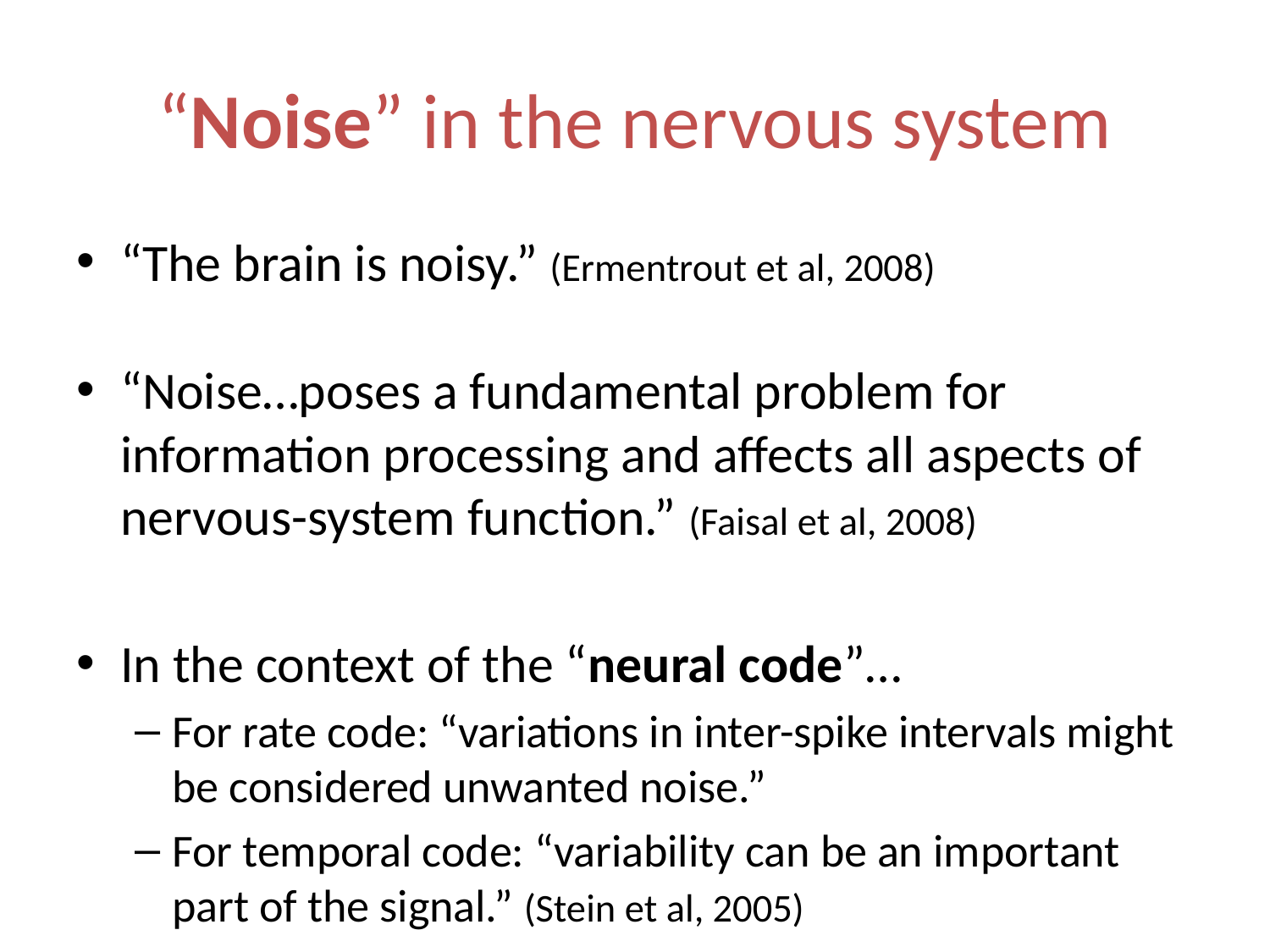

# “Noise” in the nervous system
“The brain is noisy.” (Ermentrout et al, 2008)

“Noise…poses a fundamental problem for information processing and affects all aspects of nervous-system function.” (Faisal et al, 2008)

In the context of the “neural code”…
For rate code: “variations in inter-spike intervals might be considered unwanted noise.”
For temporal code: “variability can be an important part of the signal.” (Stein et al, 2005)